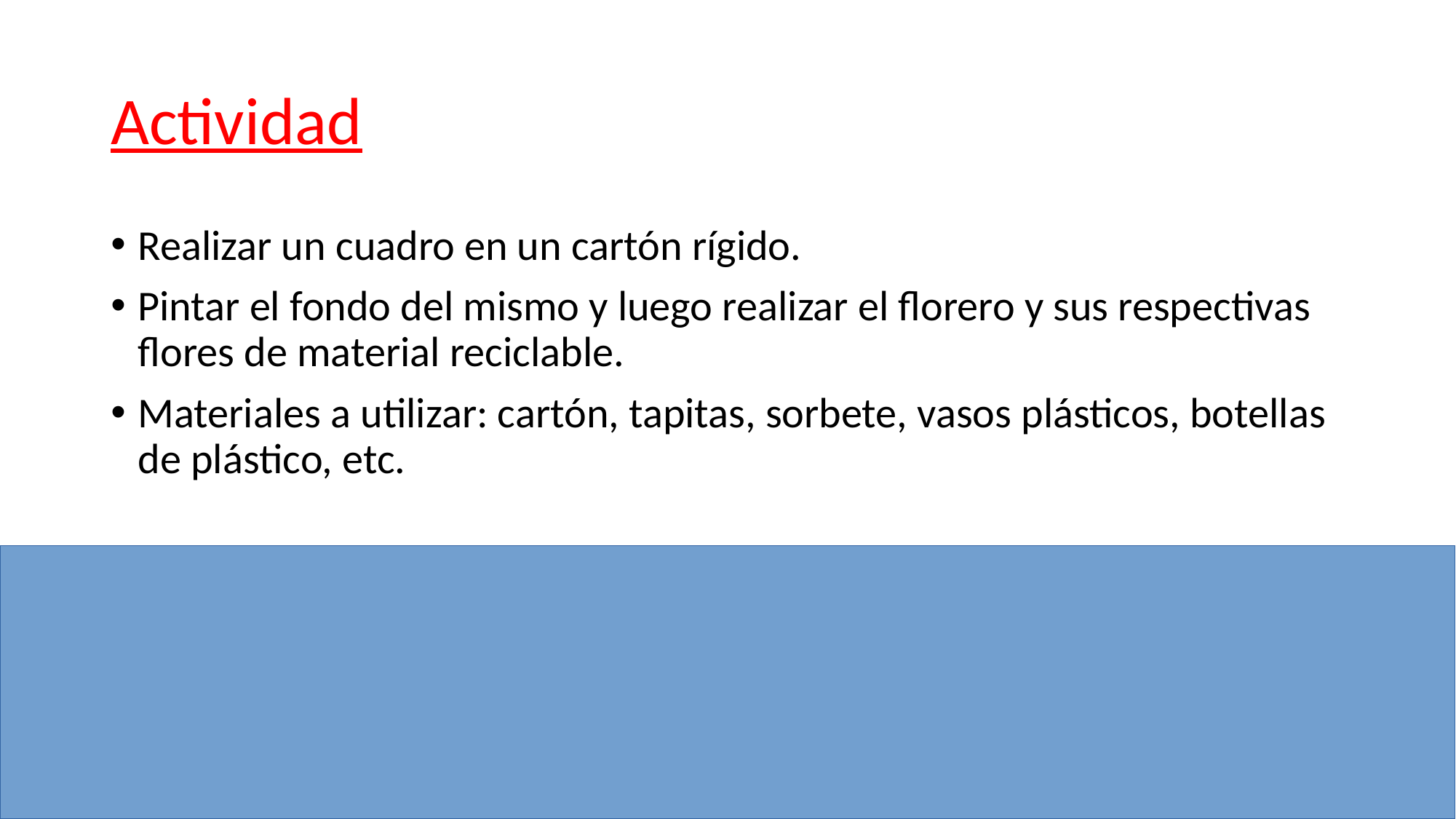

Actividad
Realizar un cuadro en un cartón rígido.
Pintar el fondo del mismo y luego realizar el florero y sus respectivas flores de material reciclable.
Materiales a utilizar: cartón, tapitas, sorbete, vasos plásticos, botellas de plástico, etc.